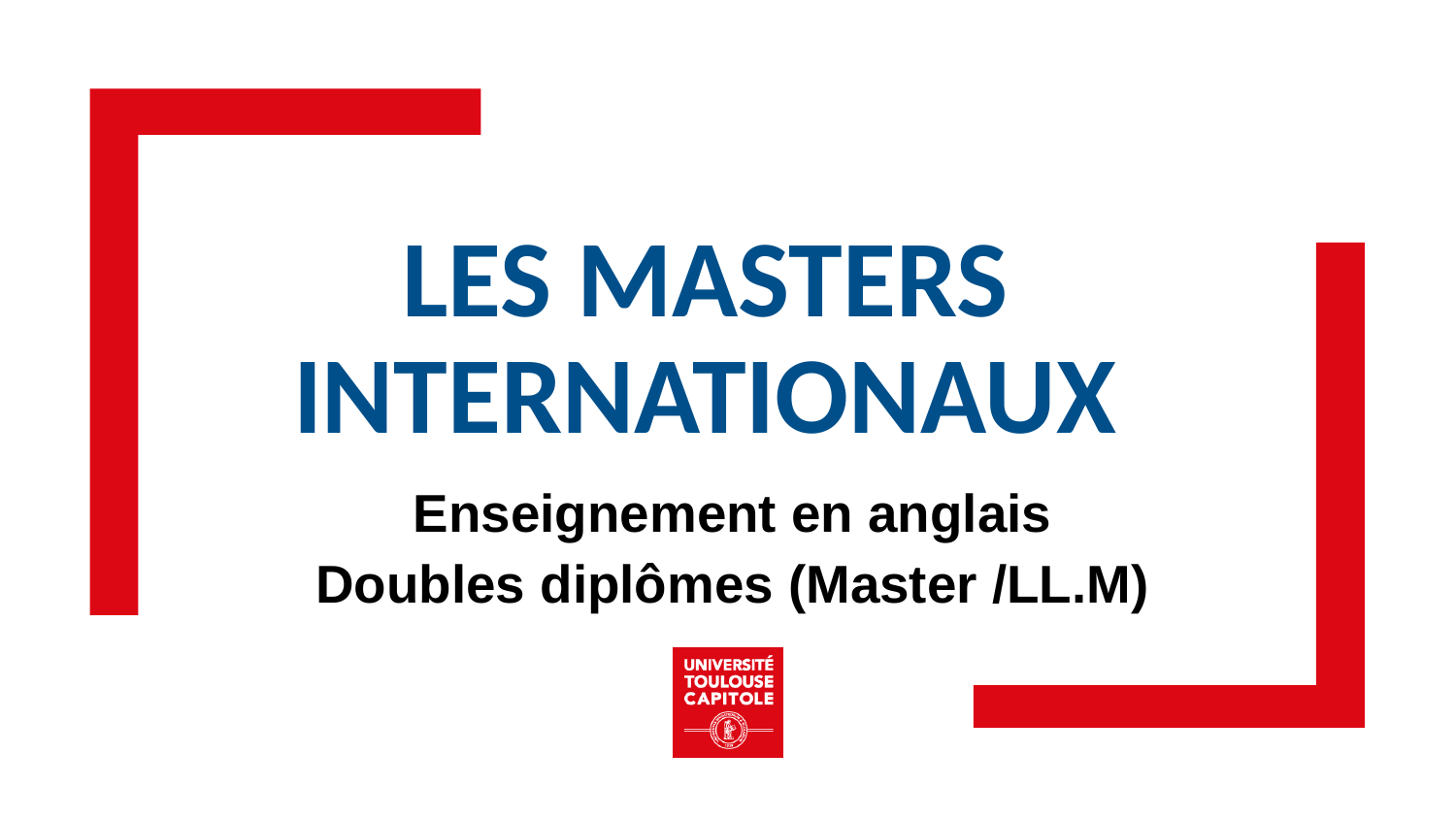

# Les MASters internationaux
Enseignement en anglais
Doubles diplômes (Master /LL.M)